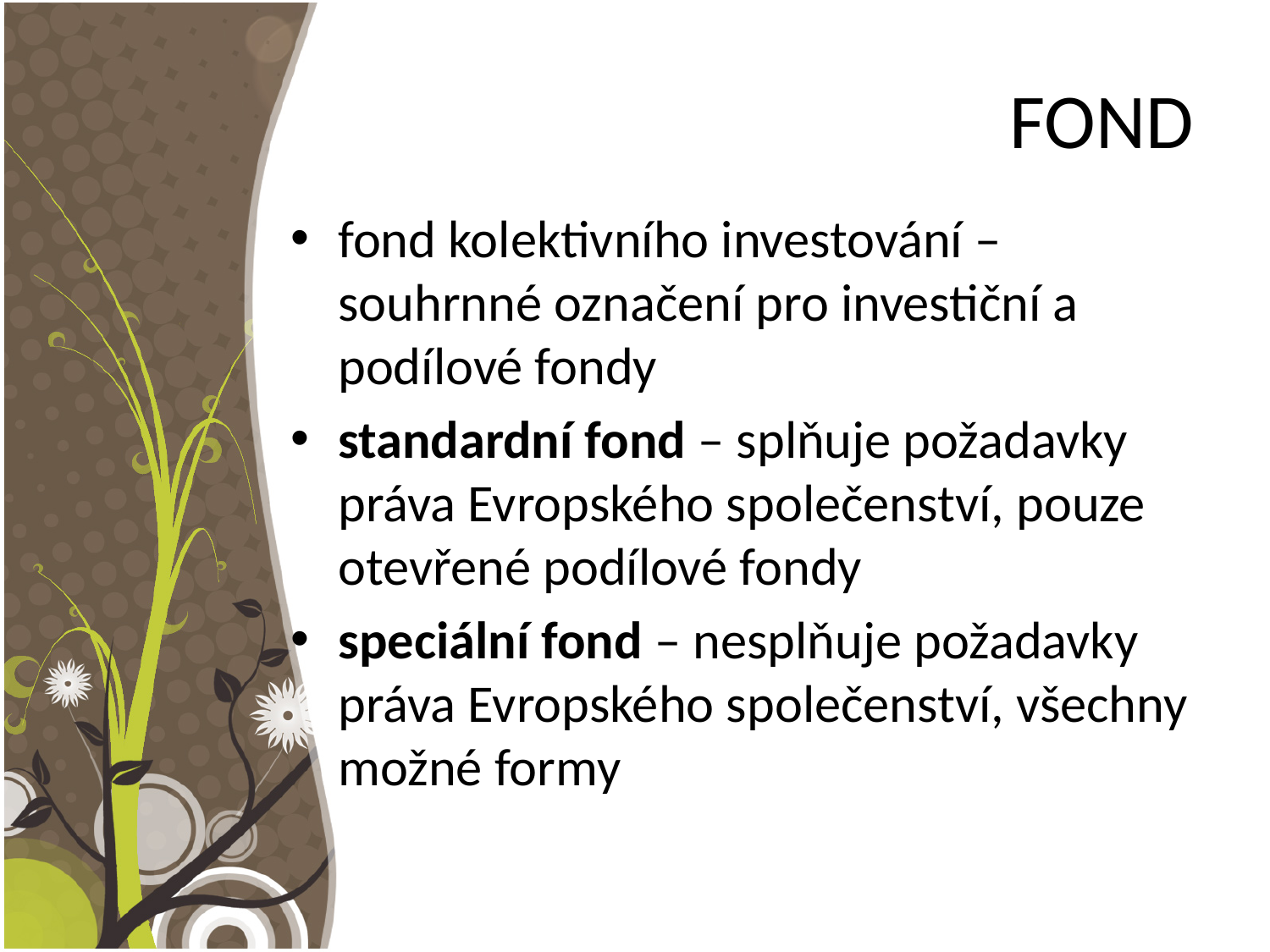

# FOND
fond kolektivního investování – souhrnné označení pro investiční a podílové fondy
standardní fond – splňuje požadavky práva Evropského společenství, pouze otevřené podílové fondy
speciální fond – nesplňuje požadavky práva Evropského společenství, všechny možné formy